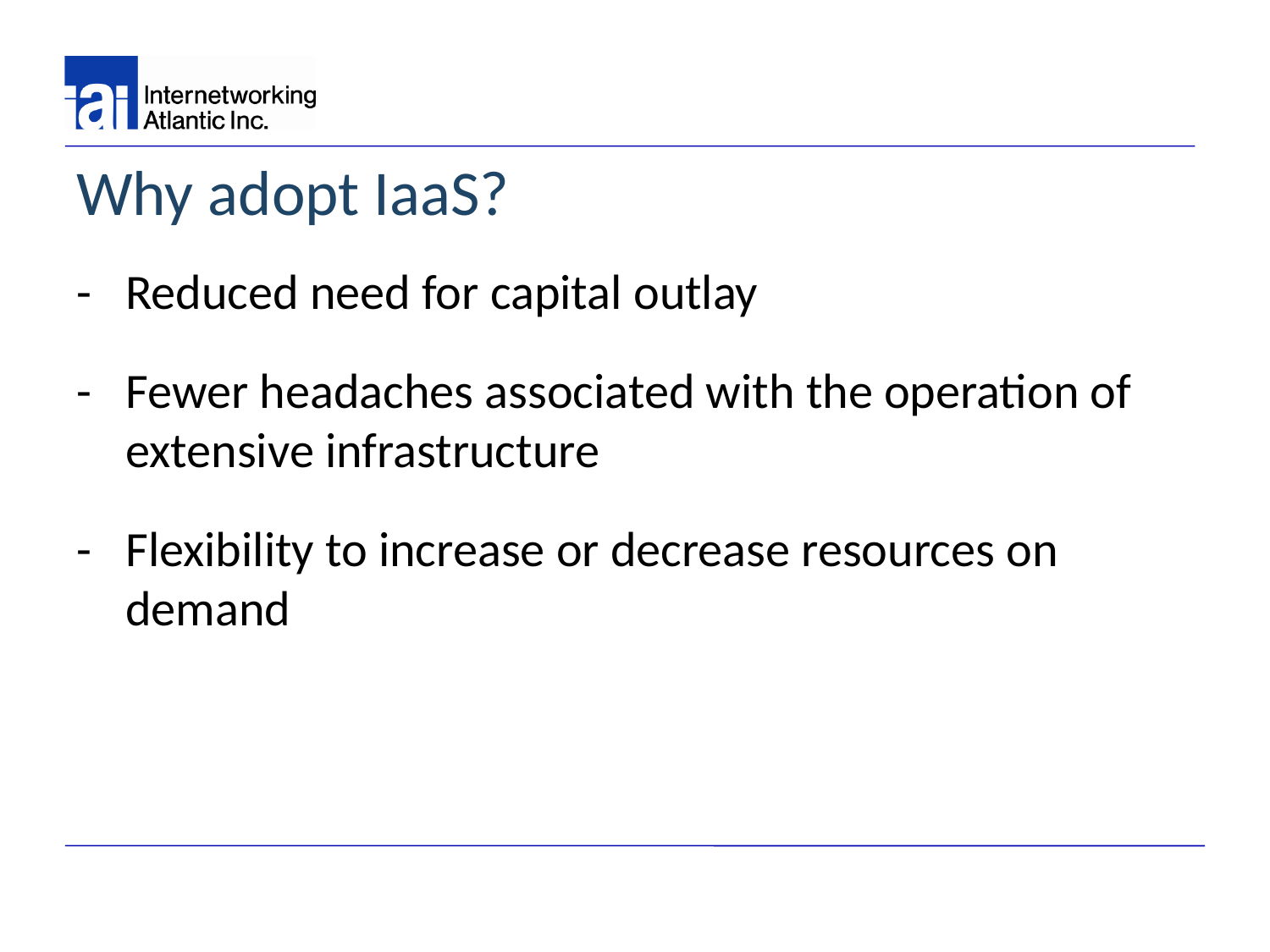

# Why adopt IaaS?
-	Reduced need for capital outlay

-	Fewer headaches associated with the operation of extensive infrastructure

-	Flexibility to increase or decrease resources on demand